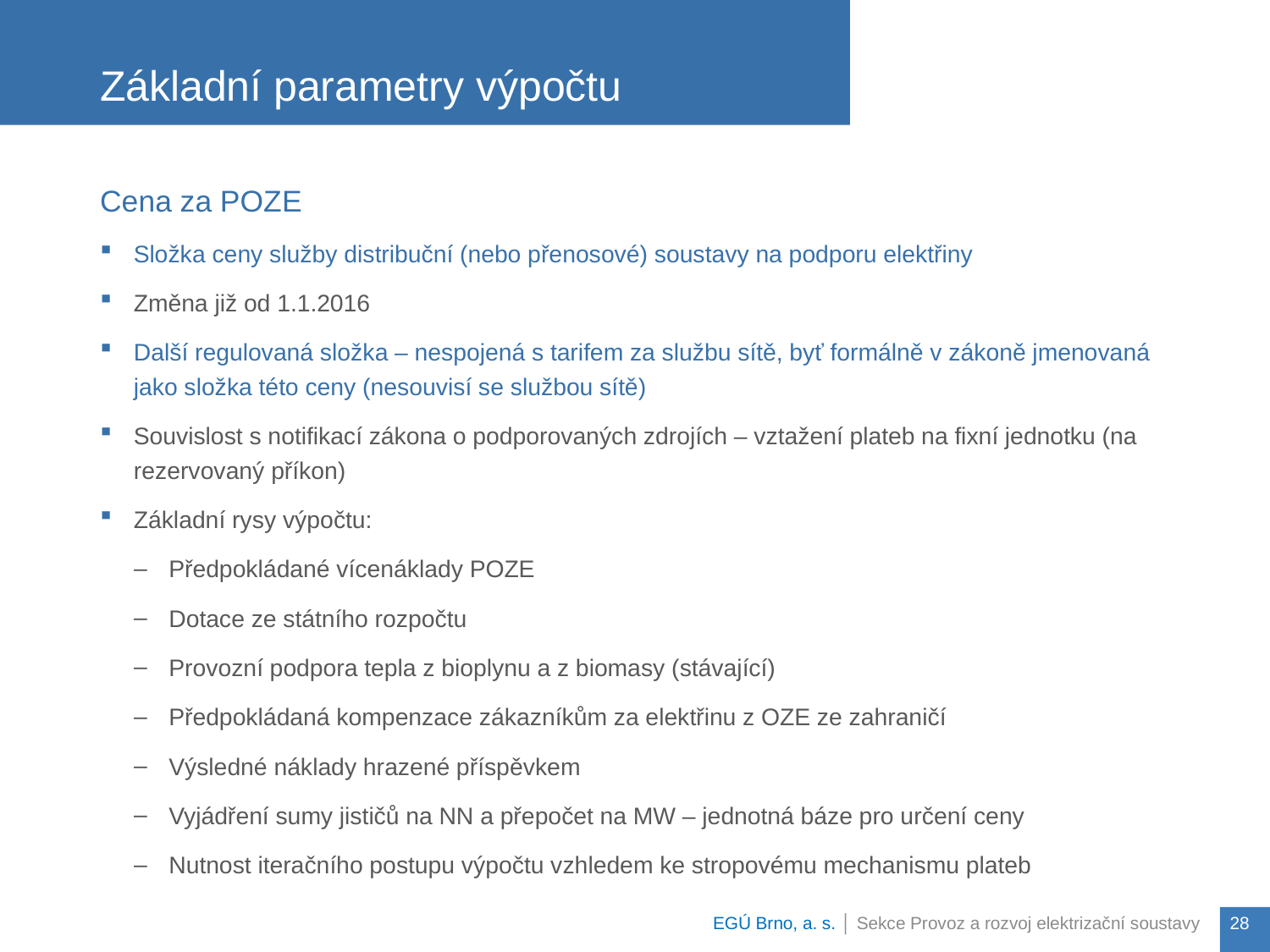

Cena za POZE
Složka ceny služby distribuční (nebo přenosové) soustavy na podporu elektřiny
Změna již od 1.1.2016
Další regulovaná složka – nespojená s tarifem za službu sítě, byť formálně v zákoně jmenovaná jako složka této ceny (nesouvisí se službou sítě)
Souvislost s notifikací zákona o podporovaných zdrojích – vztažení plateb na fixní jednotku (na rezervovaný příkon)
Základní rysy výpočtu:
Předpokládané vícenáklady POZE
Dotace ze státního rozpočtu
Provozní podpora tepla z bioplynu a z biomasy (stávající)
Předpokládaná kompenzace zákazníkům za elektřinu z OZE ze zahraničí
Výsledné náklady hrazené příspěvkem
Vyjádření sumy jističů na NN a přepočet na MW – jednotná báze pro určení ceny
Nutnost iteračního postupu výpočtu vzhledem ke stropovému mechanismu plateb
# Základní parametry výpočtu
EGÚ Brno, a. s. │ Sekce Provoz a rozvoj elektrizační soustavy
28